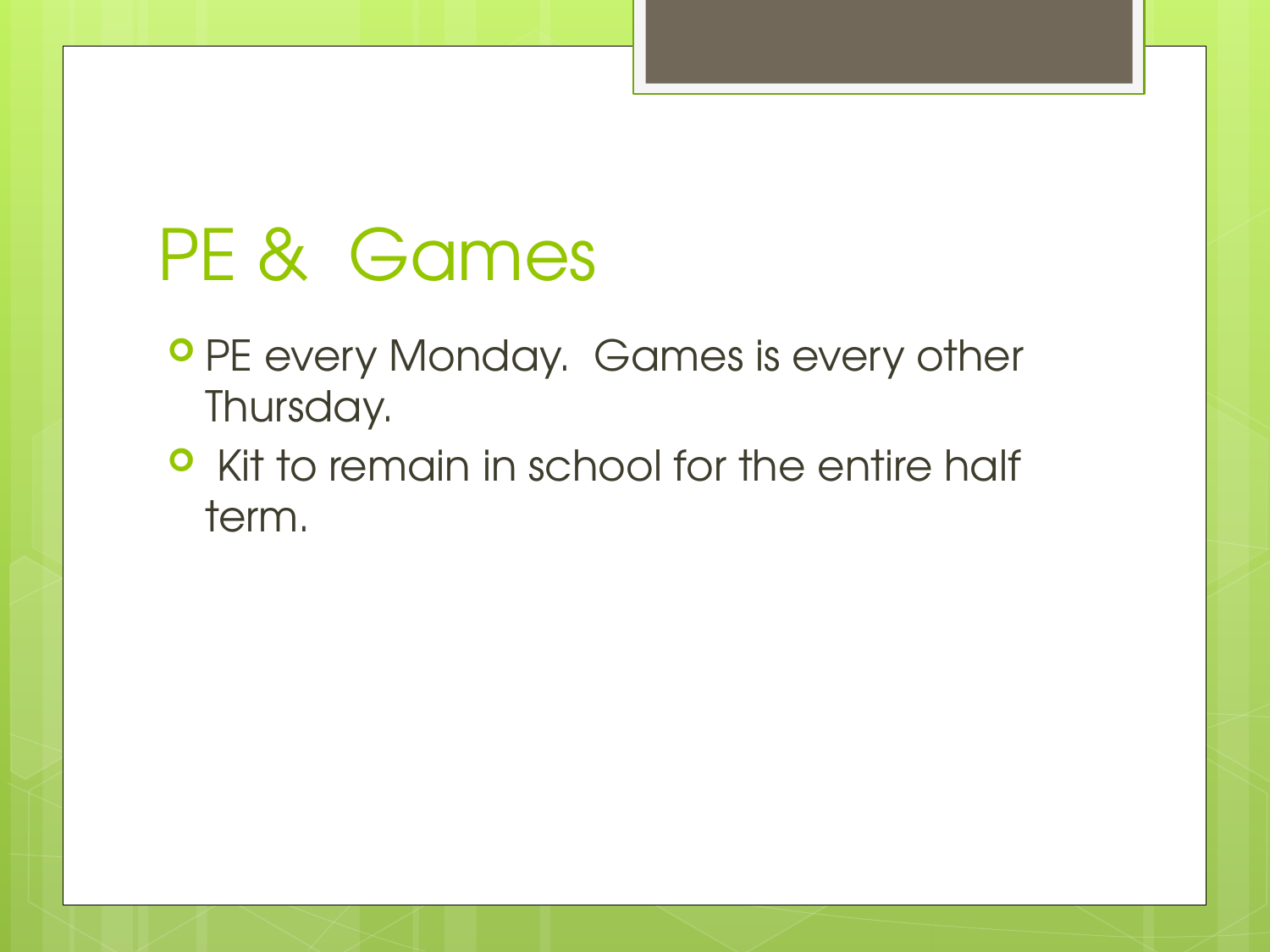

# PE &  Games
PE every Monday.  Games is every other Thursday.
 Kit to remain in school for the entire half term.